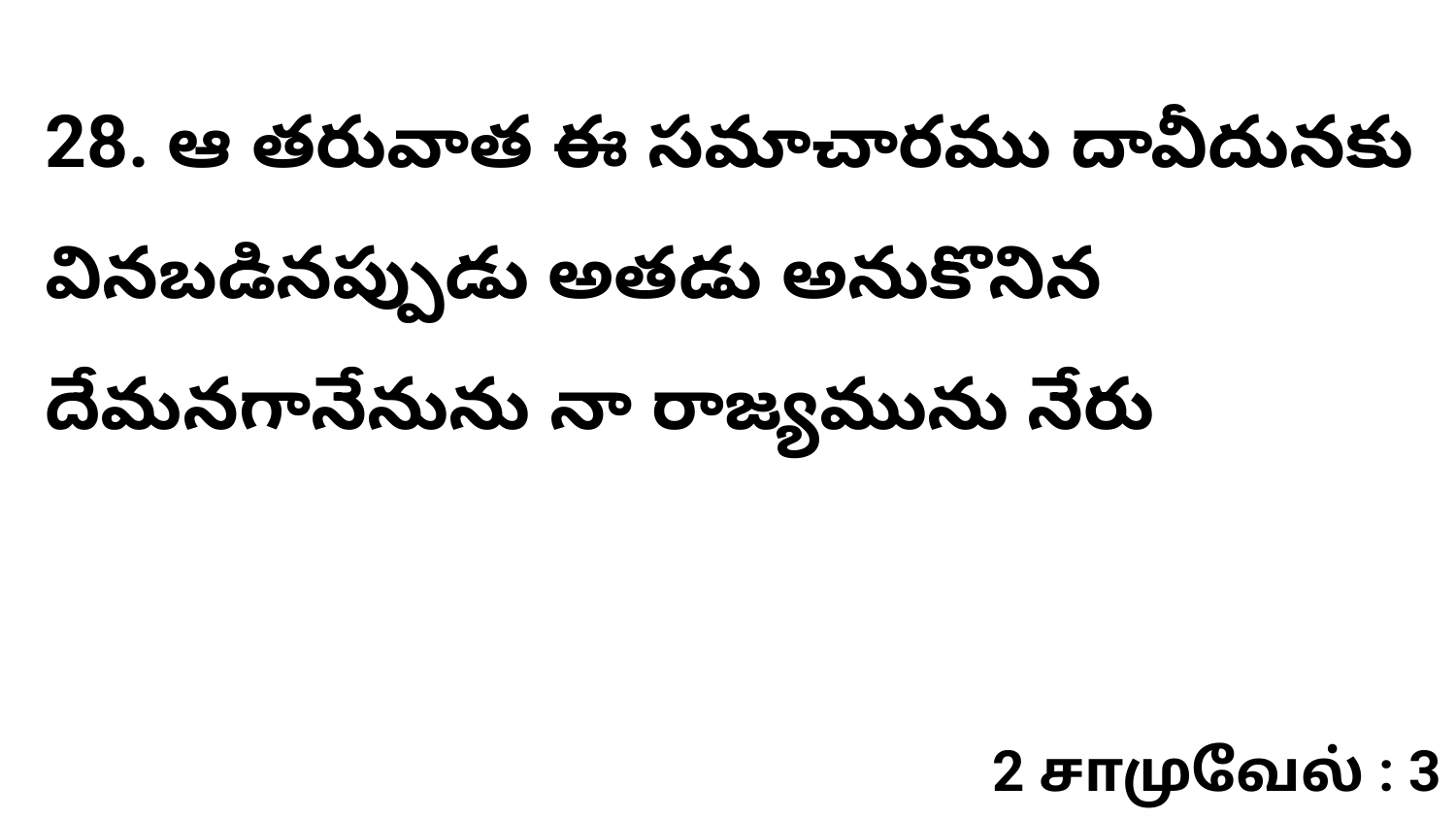

28. ఆ తరువాత ఈ సమాచారము దావీదునకు వినబడినప్పుడు అతడు అనుకొనిన దేమనగానేనును నా రాజ్యమును నేరు
2 சாமுவேல் : 3